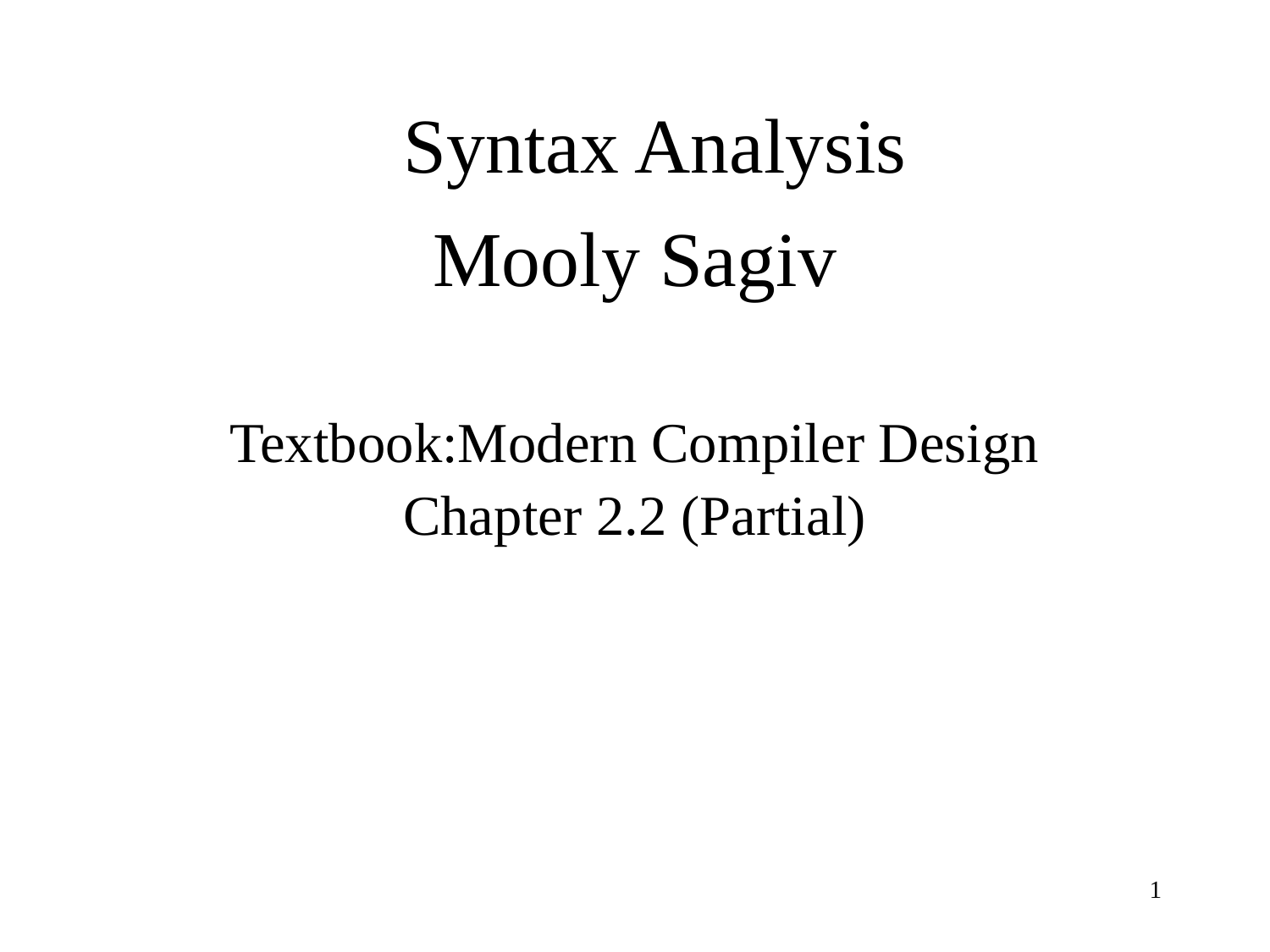

# Syntax Analysis
Mooly Sagiv

Textbook:Modern Compiler Design
Chapter 2.2 (Partial)
1